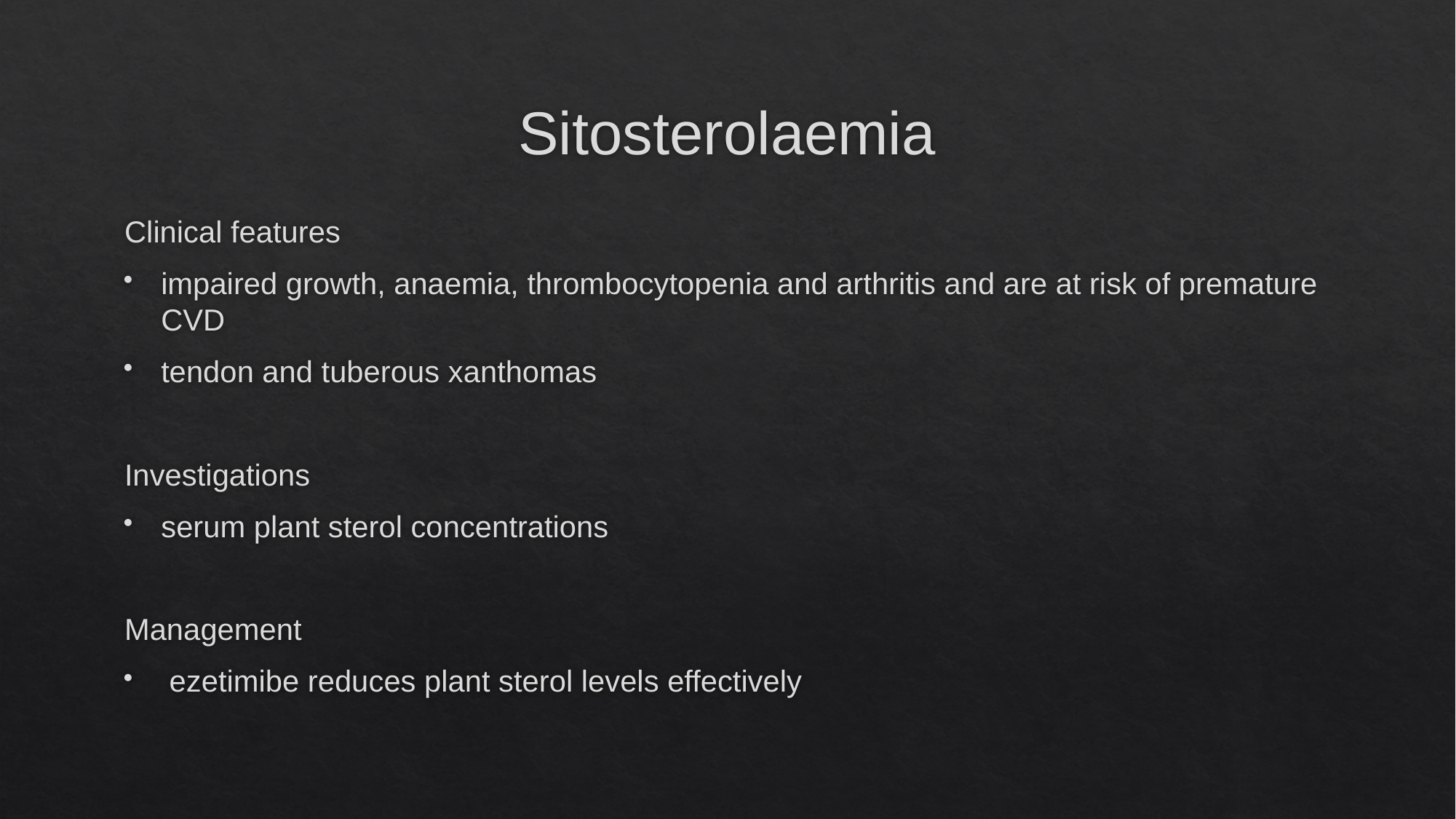

# Sitosterolaemia
Clinical features
impaired growth, anaemia, thrombocytopenia and arthritis and are at risk of premature CVD
tendon and tuberous xanthomas

Investigations
serum plant sterol concentrations

Management
 ezetimibe reduces plant sterol levels effectively